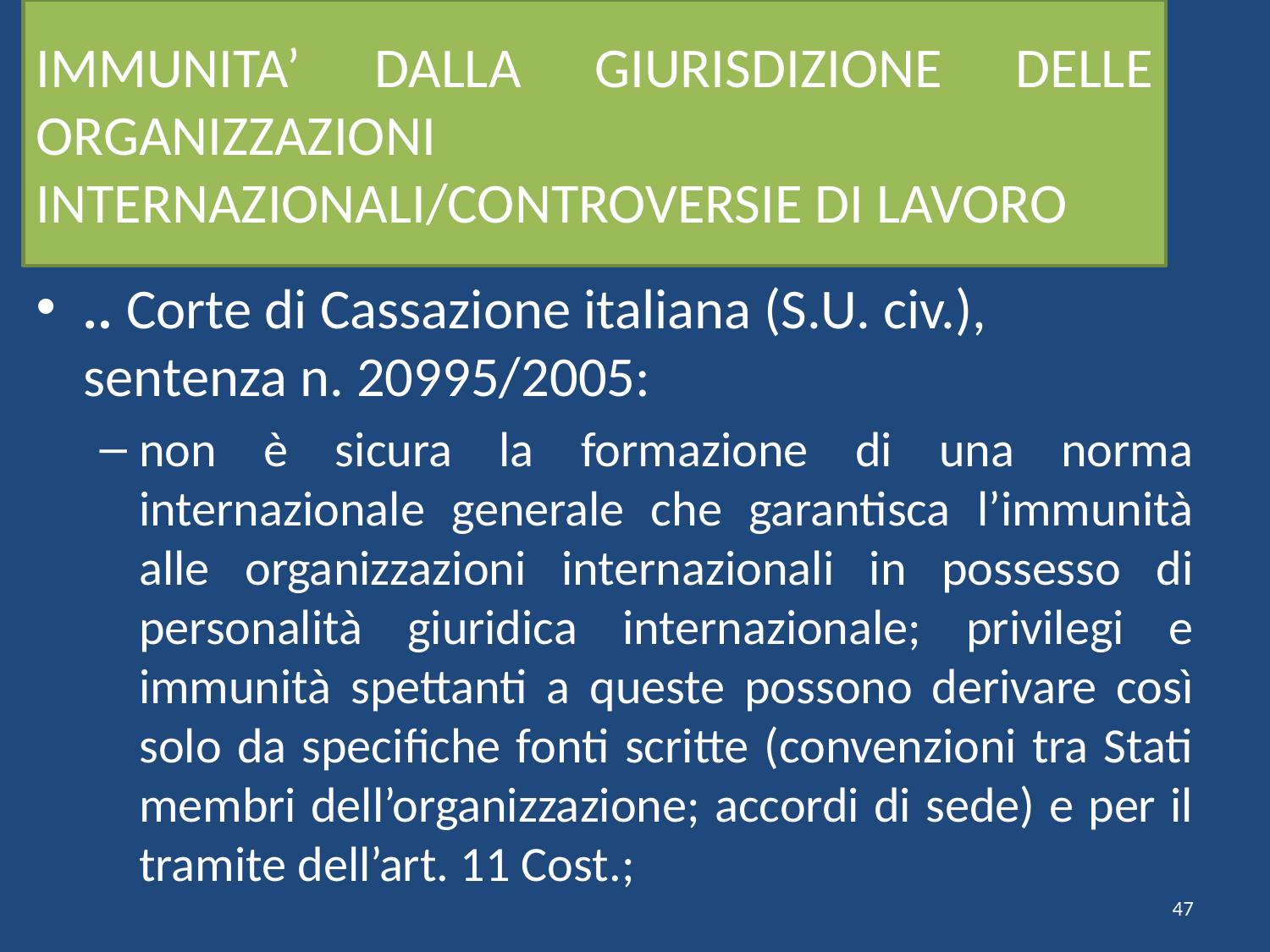

# IMMUNITA’ DALLA GIURISDIZIONE DELLE ORGANIZZAZIONI INTERNAZIONALI/CONTROVERSIE DI LAVORO
.. Corte di Cassazione italiana (S.U. civ.), sentenza n. 20995/2005:
non è sicura la formazione di una norma internazionale generale che garantisca l’immunità alle organizzazioni internazionali in possesso di personalità giuridica internazionale; privilegi e immunità spettanti a queste possono derivare così solo da specifiche fonti scritte (convenzioni tra Stati membri dell’organizzazione; accordi di sede) e per il tramite dell’art. 11 Cost.;

47